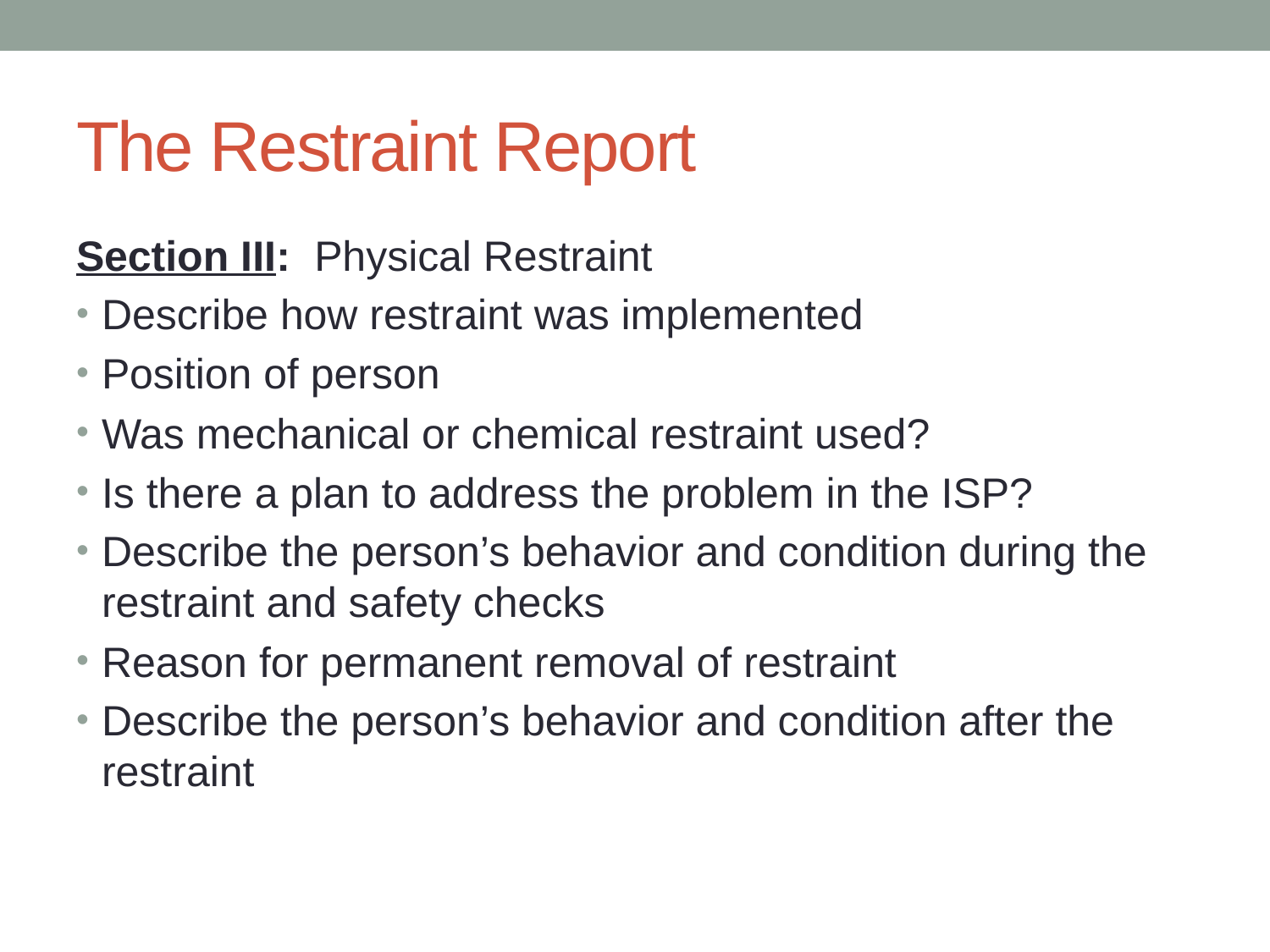

# The Restraint Report
Section III:  Physical Restraint
Describe how restraint was implemented
Position of person
Was mechanical or chemical restraint used?
Is there a plan to address the problem in the ISP?
Describe the person’s behavior and condition during the restraint and safety checks
Reason for permanent removal of restraint
Describe the person’s behavior and condition after the restraint